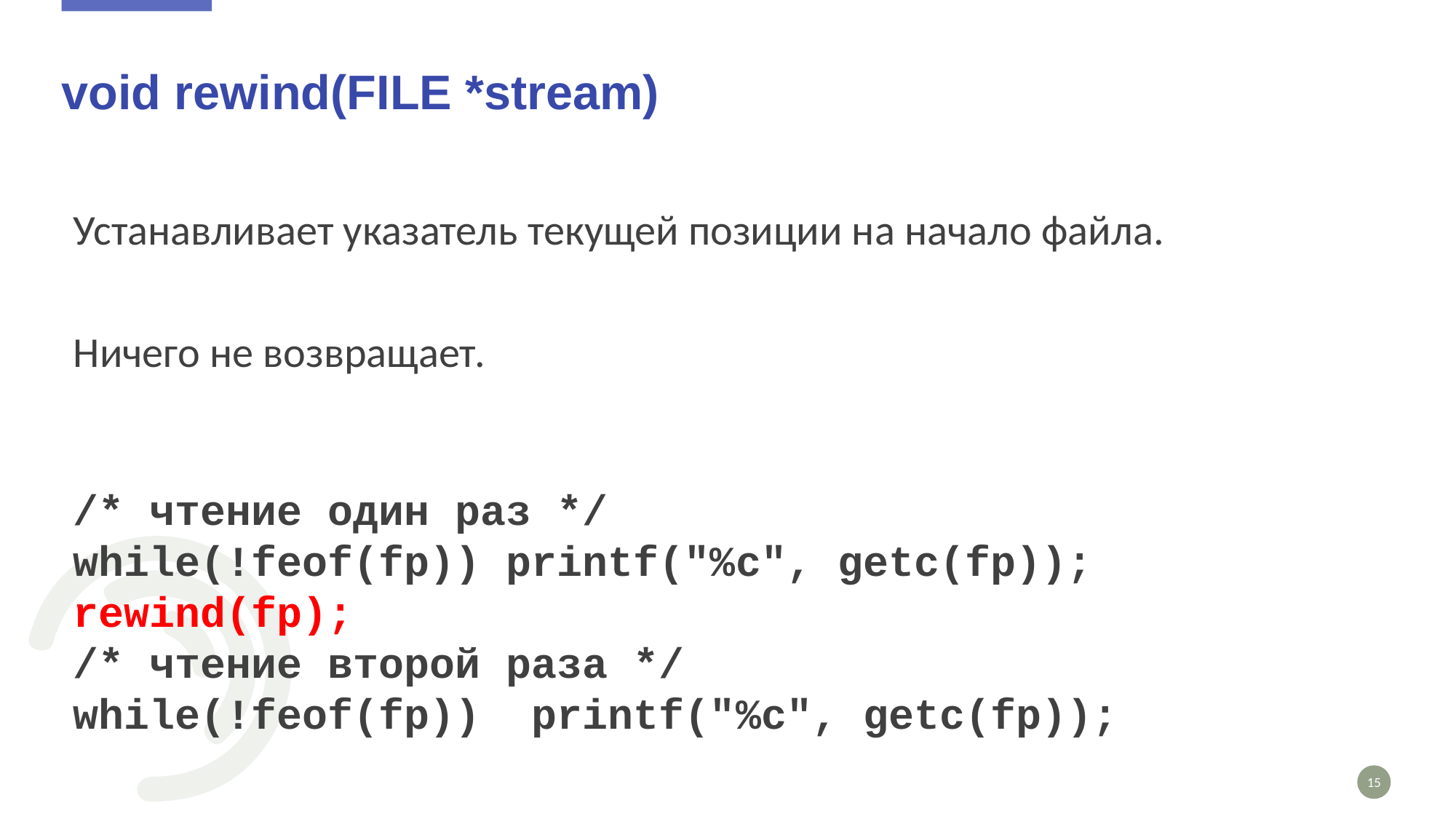

# void rewind(FILE *stream)
Устанавливает указатель текущей позиции на начало файла.

Ничего не возвращает.

/* чтение один раз */
while(!feof(fp)) printf("%c", getc(fp));
rewind(fp);
/* чтение второй раза */
while(!feof(fp))  printf("%c", getc(fp));
15